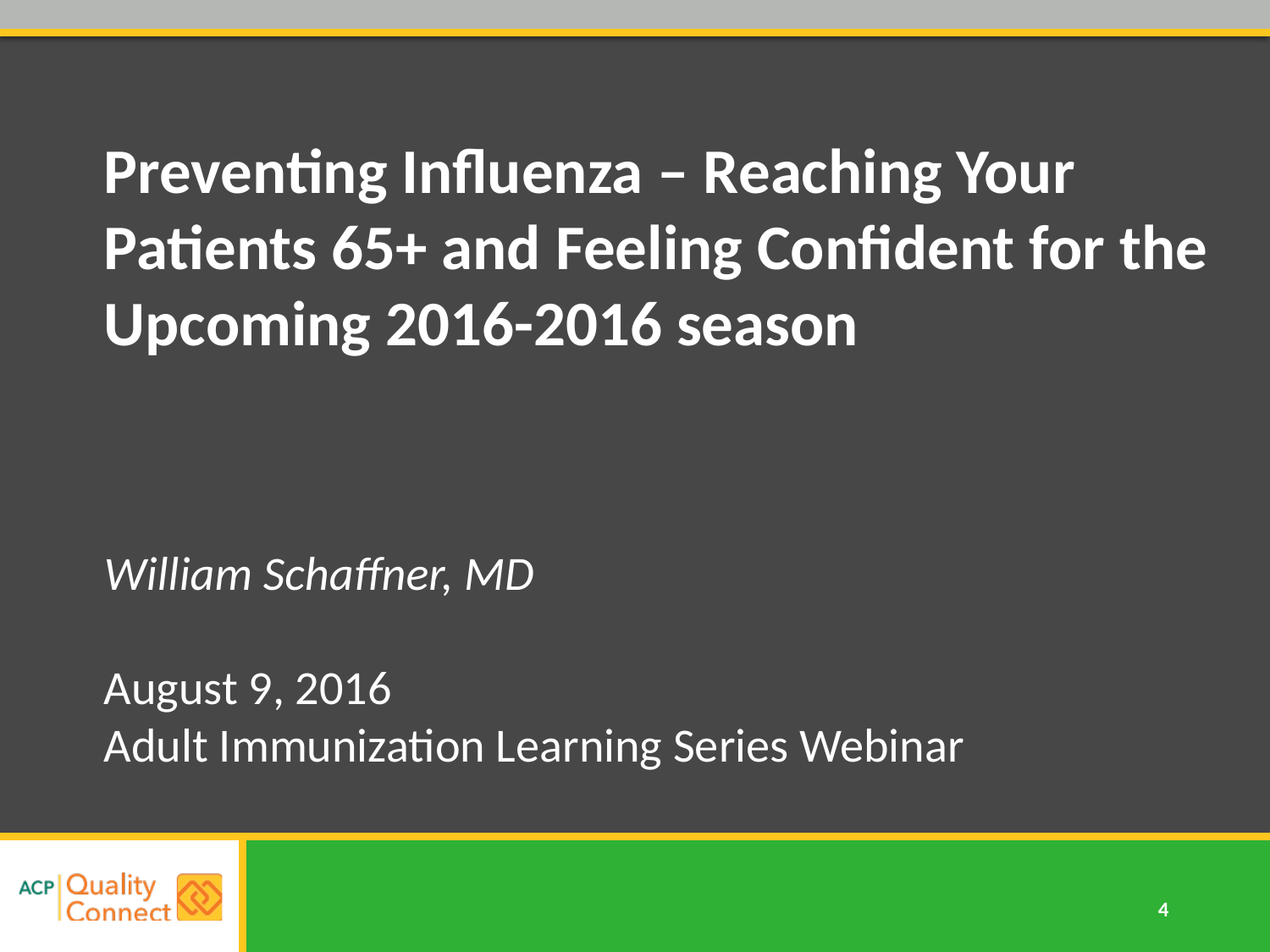

# Preventing Influenza – Reaching Your Patients 65+ and Feeling Confident for the Upcoming 2016-2016 season William Schaffner, MD August 9, 2016 Adult Immunization Learning Series Webinar